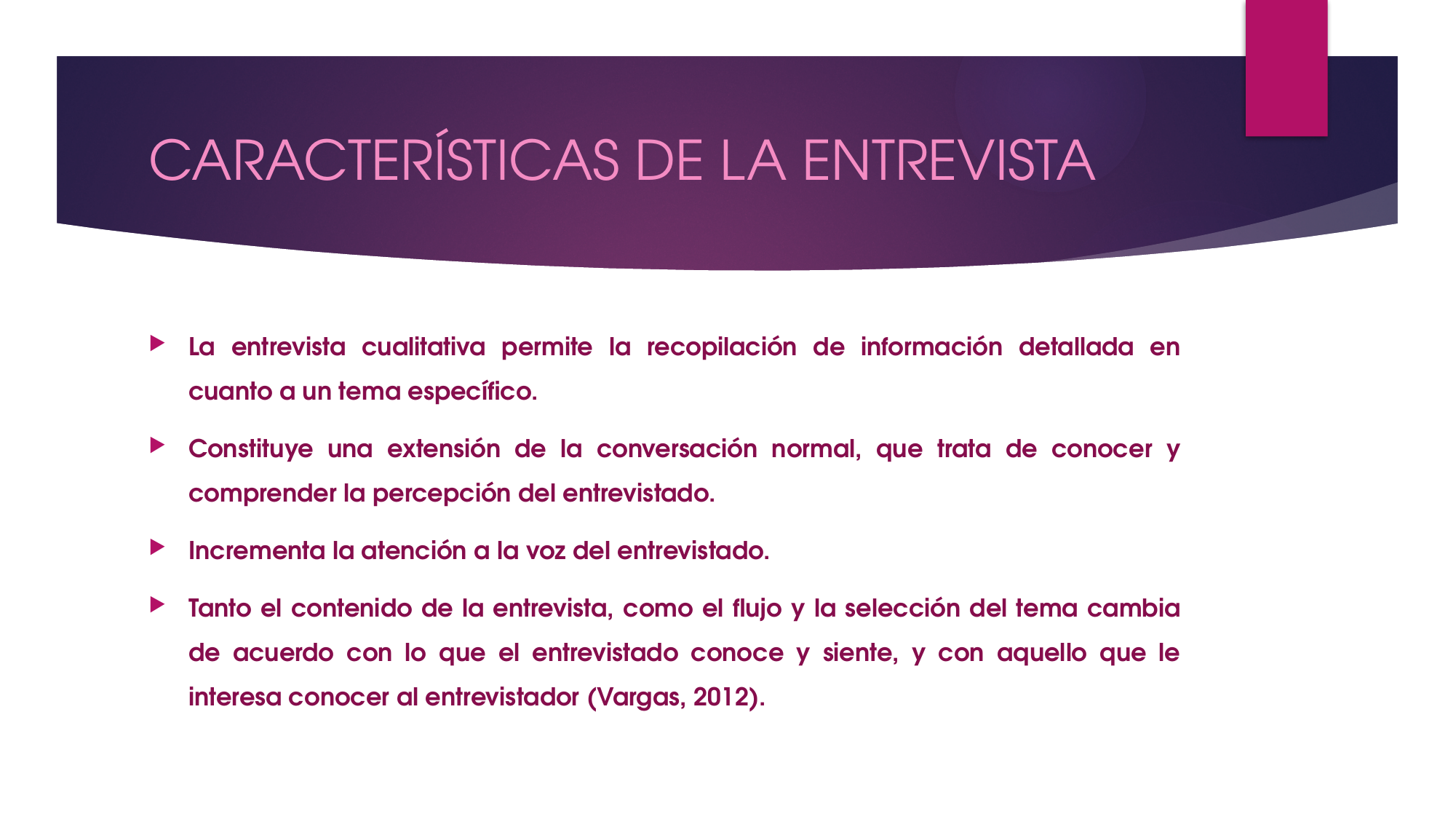

# CARACTERÍSTICAS DE LA ENTREVISTA
La entrevista cualitativa permite la recopilación de información detallada en cuanto a un tema específico.
Constituye una extensión de la conversación normal, que trata de conocer y comprender la percepción del entrevistado.
Incrementa la atención a la voz del entrevistado.
Tanto el contenido de la entrevista, como el flujo y la selección del tema cambia de acuerdo con lo que el entrevistado conoce y siente, y con aquello que le interesa conocer al entrevistador (Vargas, 2012).